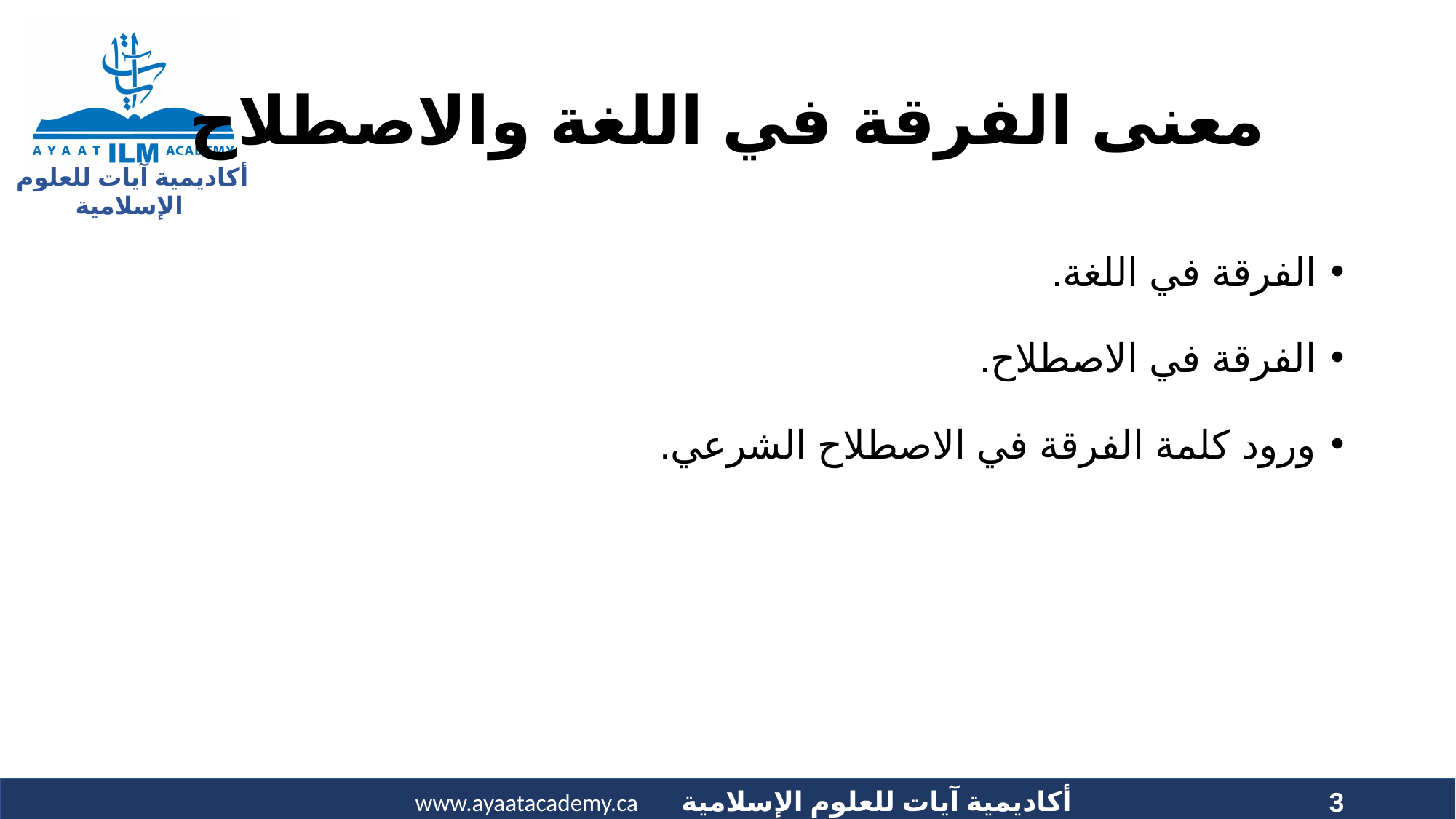

# معنى الفرقة في اللغة والاصطلاح
الفرقة في اللغة.
الفرقة في الاصطلاح.
ورود كلمة الفرقة في الاصطلاح الشرعي.
3